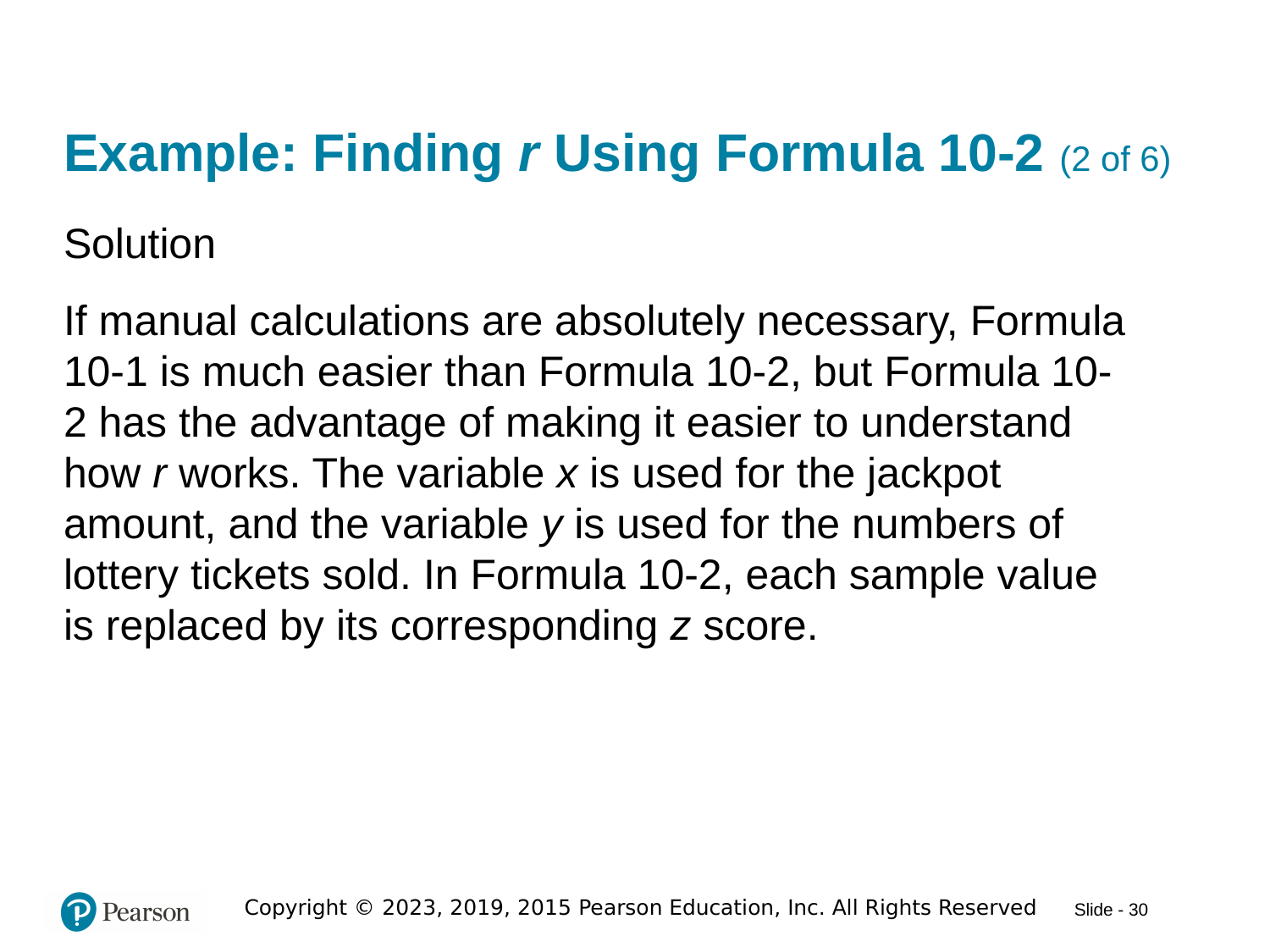

# Example: Finding r Using Formula 10-2 (2 of 6)
Solution
If manual calculations are absolutely necessary, Formula 10-1 is much easier than Formula 10-2, but Formula 10-2 has the advantage of making it easier to understand how r works. The variable x is used for the jackpot amount, and the variable y is used for the numbers of lottery tickets sold. In Formula 10-2, each sample value is replaced by its corresponding z score.